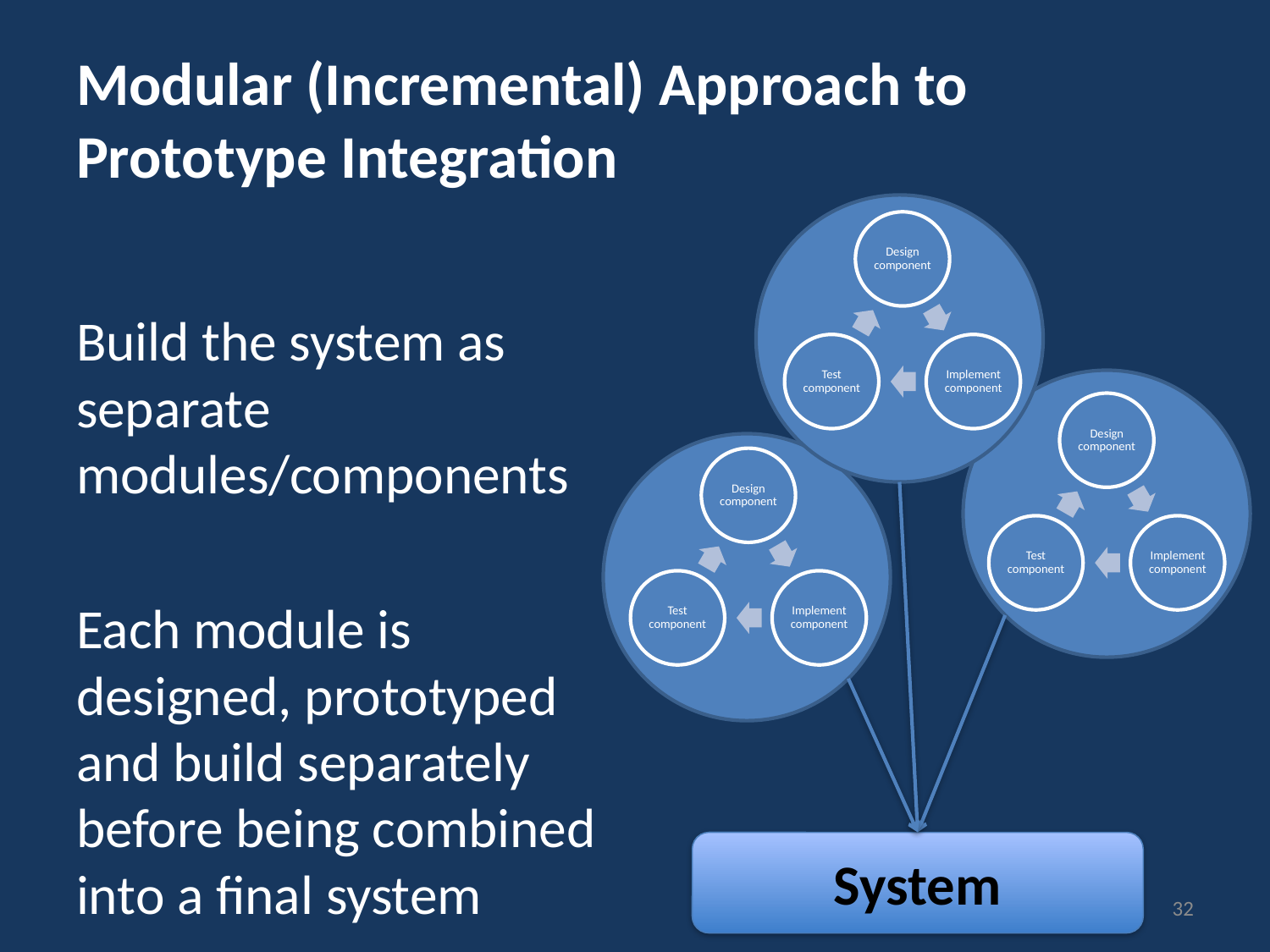

# Modular (Incremental) Approach to Prototype Integration

Design component

Implement component

Test component

Build the system as separate modules/components

Each module is designed, prototyped and build separately before being combined into a final system

Design component

Implement component

Test component

Design component

Implement component

Test component

System
32